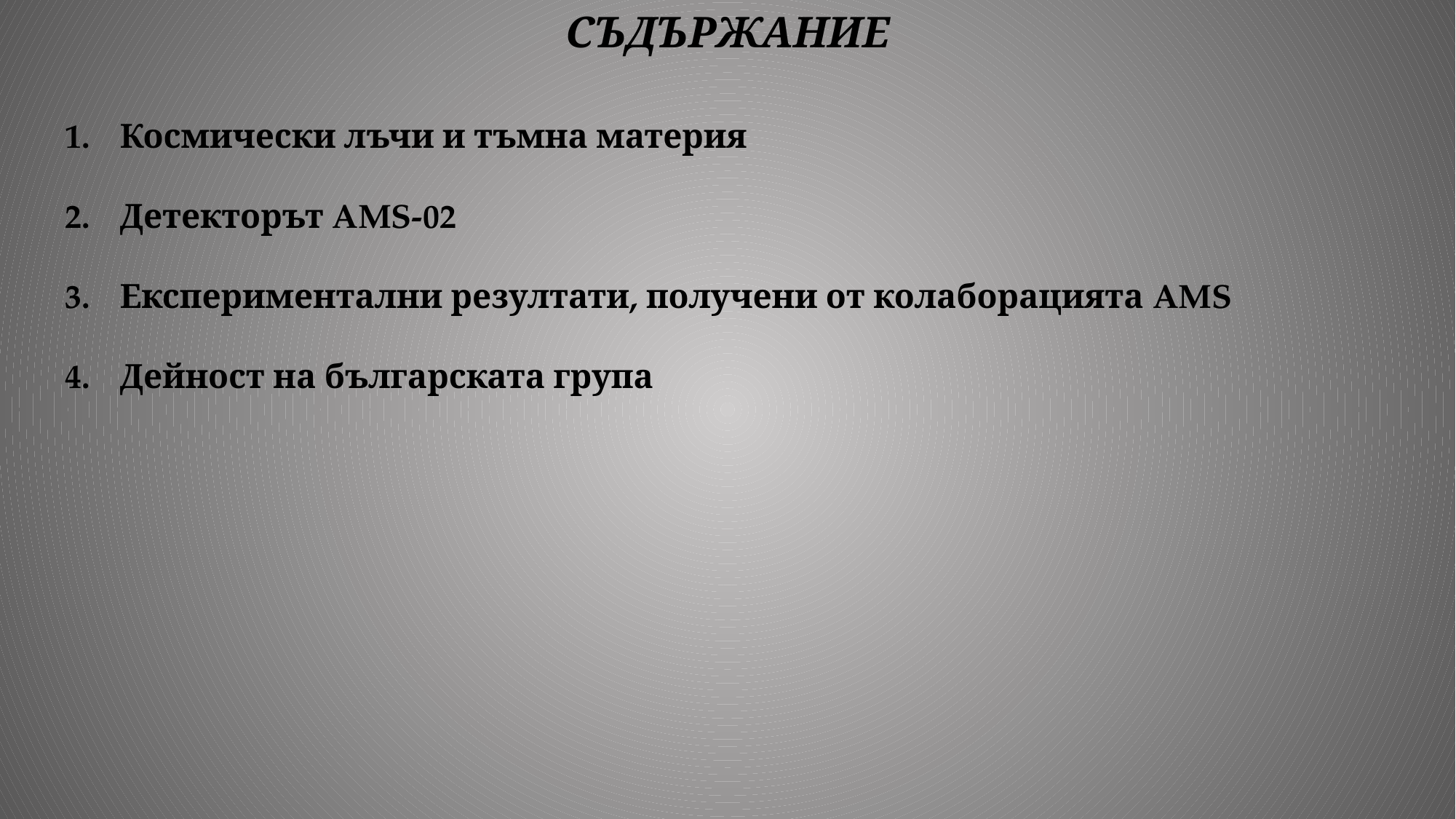

СЪДЪРЖАНИЕ

Космически лъчи и тъмна материя

Детекторът AMS-02

Експериментални резултати, получени от колаборацията AMS

Дейност на българската група